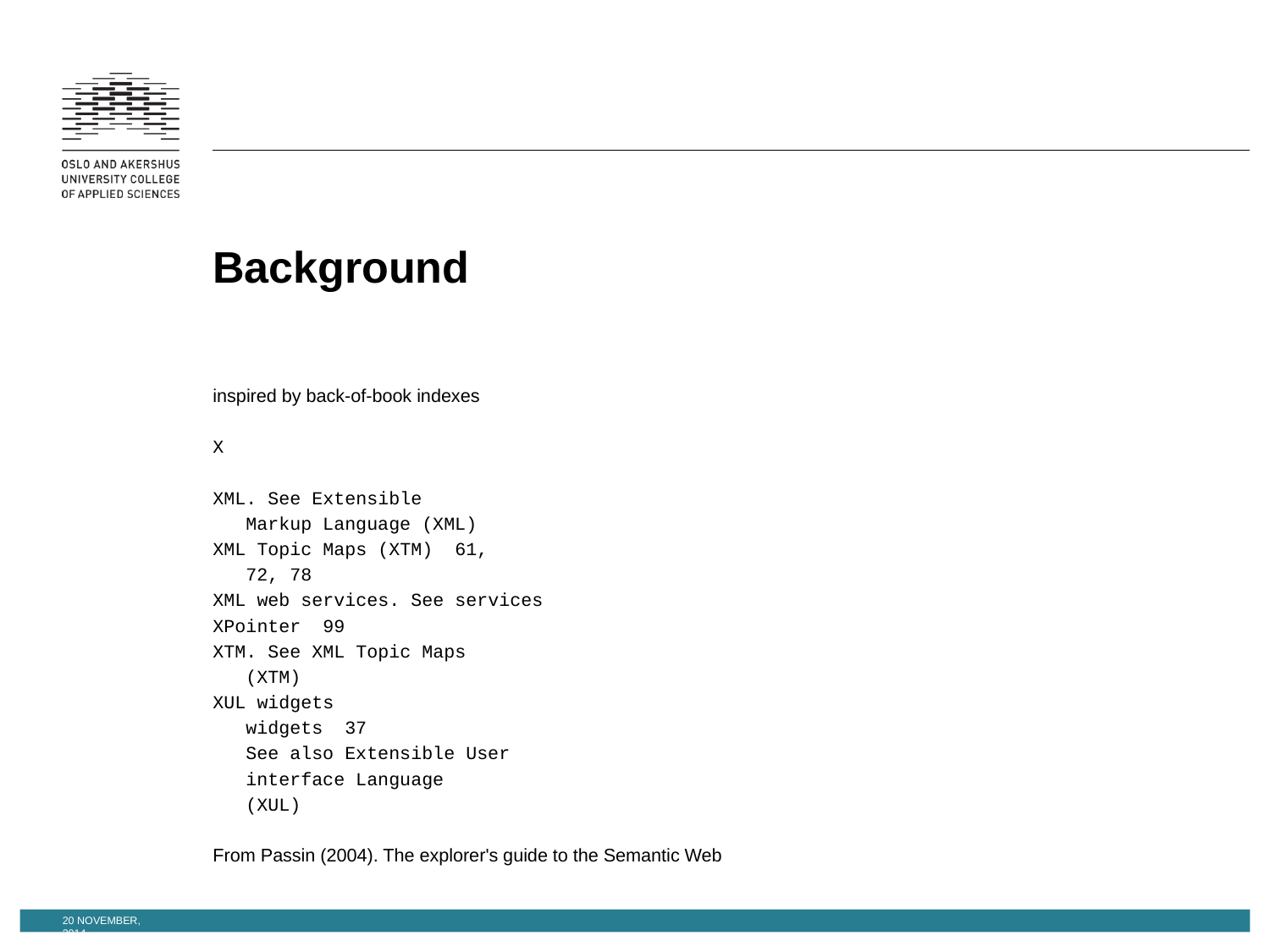

# Background
inspired by back-of-book indexes

X

XML. See Extensible
   Markup Language (XML)
XML Topic Maps (XTM)  61,
   72, 78
XML web services. See services
XPointer  99
XTM. See XML Topic Maps
   (XTM)
XUL widgets
   widgets  37
   See also Extensible User
   interface Language
   (XUL)

From Passin (2004). The explorer's guide to the Semantic Web
20 November, 2014